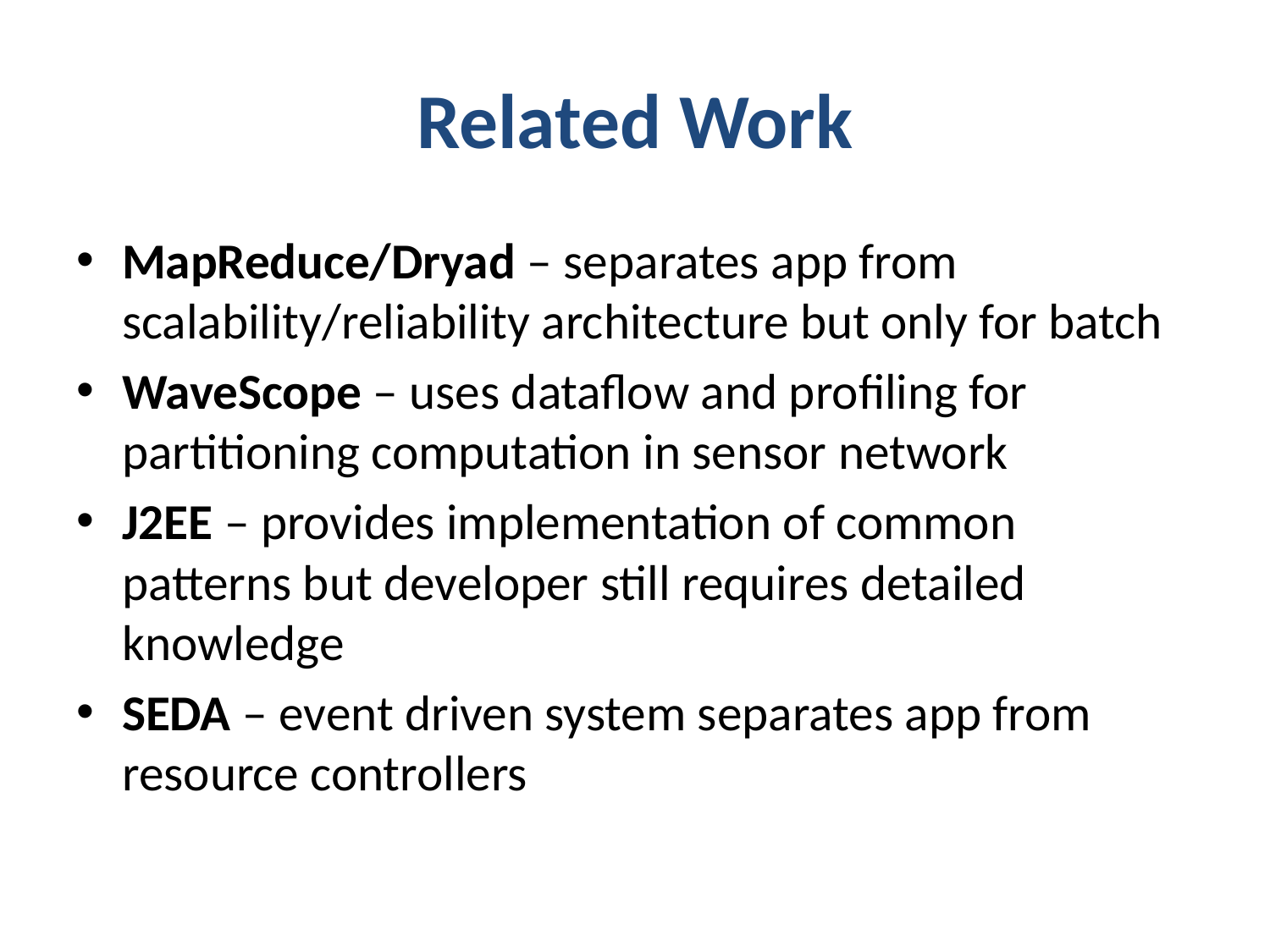

# Related Work
MapReduce/Dryad – separates app from scalability/reliability architecture but only for batch
WaveScope – uses dataflow and profiling for partitioning computation in sensor network
J2EE – provides implementation of common patterns but developer still requires detailed knowledge
SEDA – event driven system separates app from resource controllers